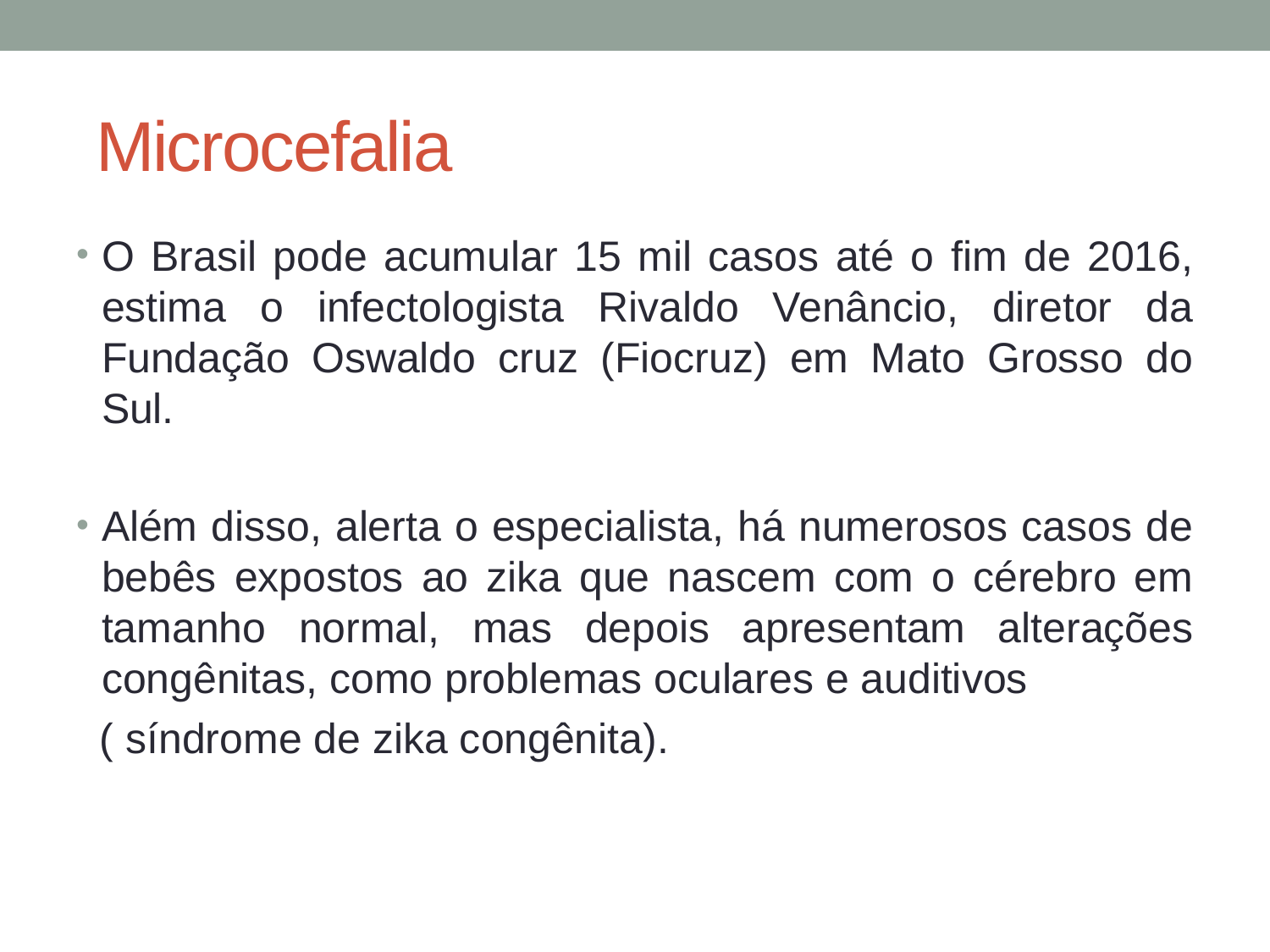

# Microcefalia
O Brasil pode acumular 15 mil casos até o fim de 2016, estima o infectologista Rivaldo Venâncio, diretor da Fundação Oswaldo cruz (Fiocruz) em Mato Grosso do Sul.

Além disso, alerta o especialista, há numerosos casos de bebês expostos ao zika que nascem com o cérebro em tamanho normal, mas depois apresentam alterações congênitas, como problemas oculares e auditivos
  ( síndrome de zika congênita).